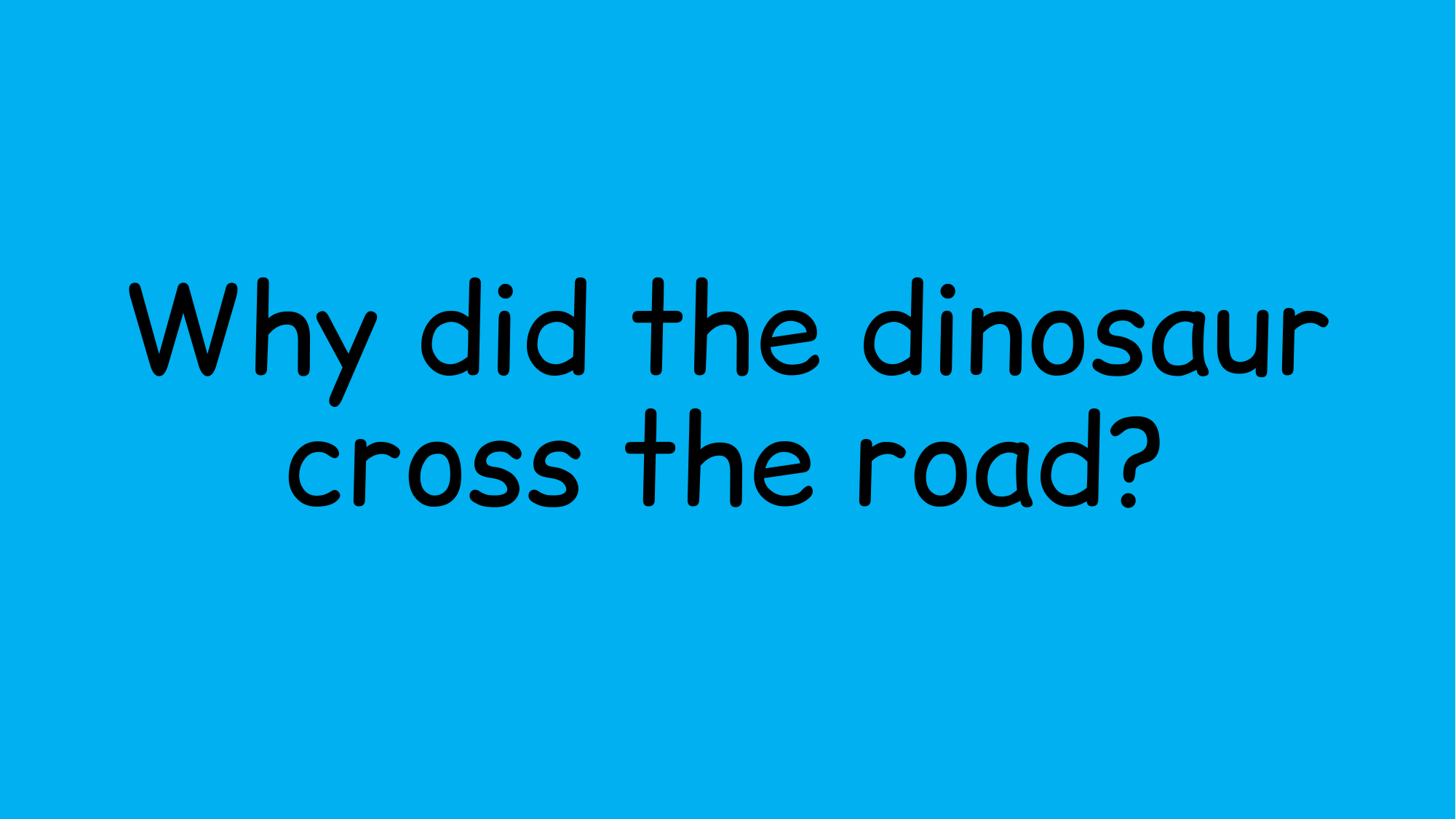

# Why did the dinosaur cross the road?